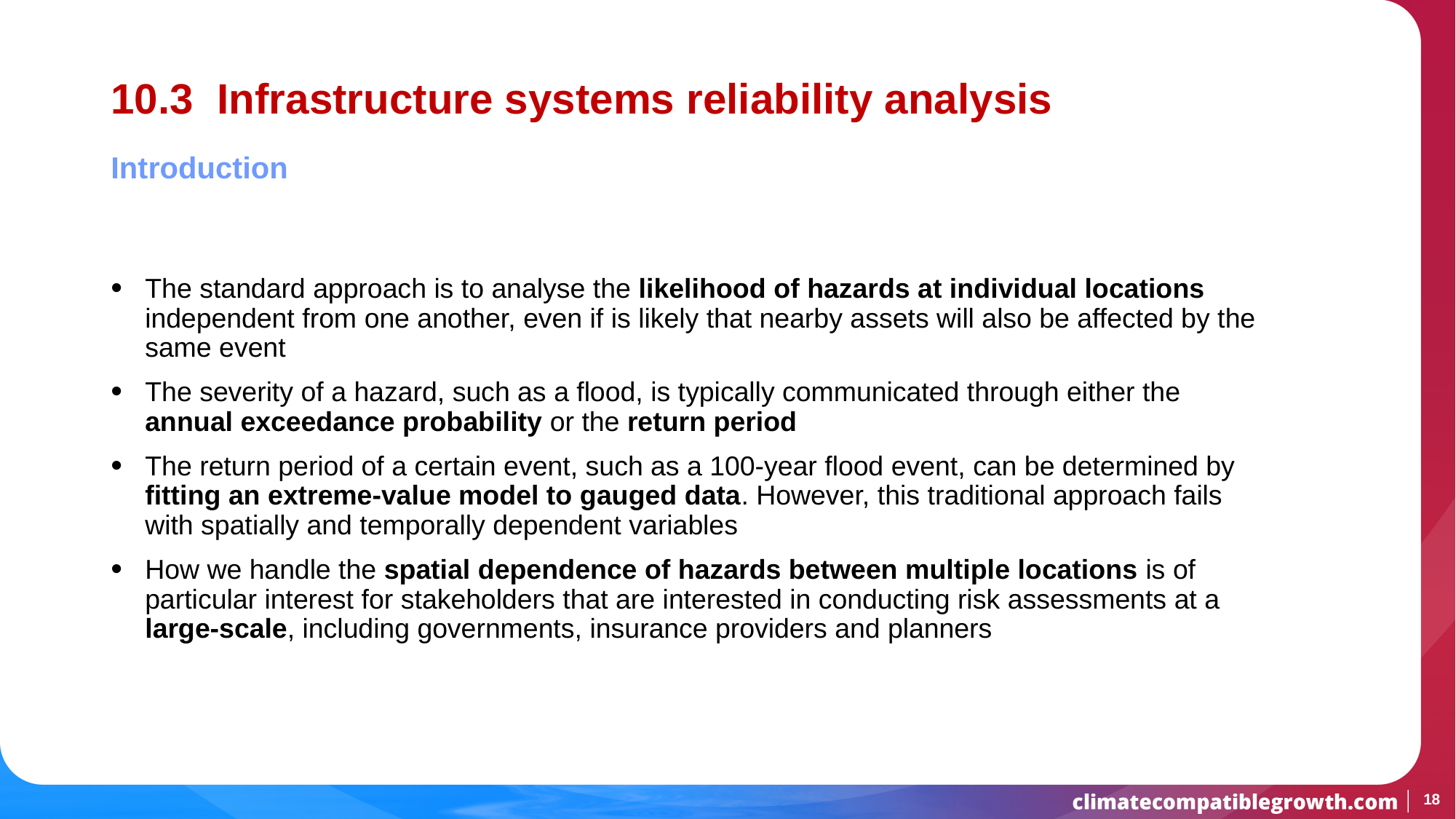

# 10.3  Infrastructure systems reliability analysis
Introduction

The standard approach is to analyse the likelihood of hazards at individual locations independent from one another, even if is likely that nearby assets will also be affected by the same event
The severity of a hazard, such as a flood, is typically communicated through either the annual exceedance probability or the return period
The return period of a certain event, such as a 100-year flood event, can be determined by fitting an extreme‐value model to gauged data. However, this traditional approach fails with spatially and temporally dependent variables
How we handle the spatial dependence of hazards between multiple locations is of particular interest for stakeholders that are interested in conducting risk assessments at a large-scale, including governments, insurance providers and planners

18